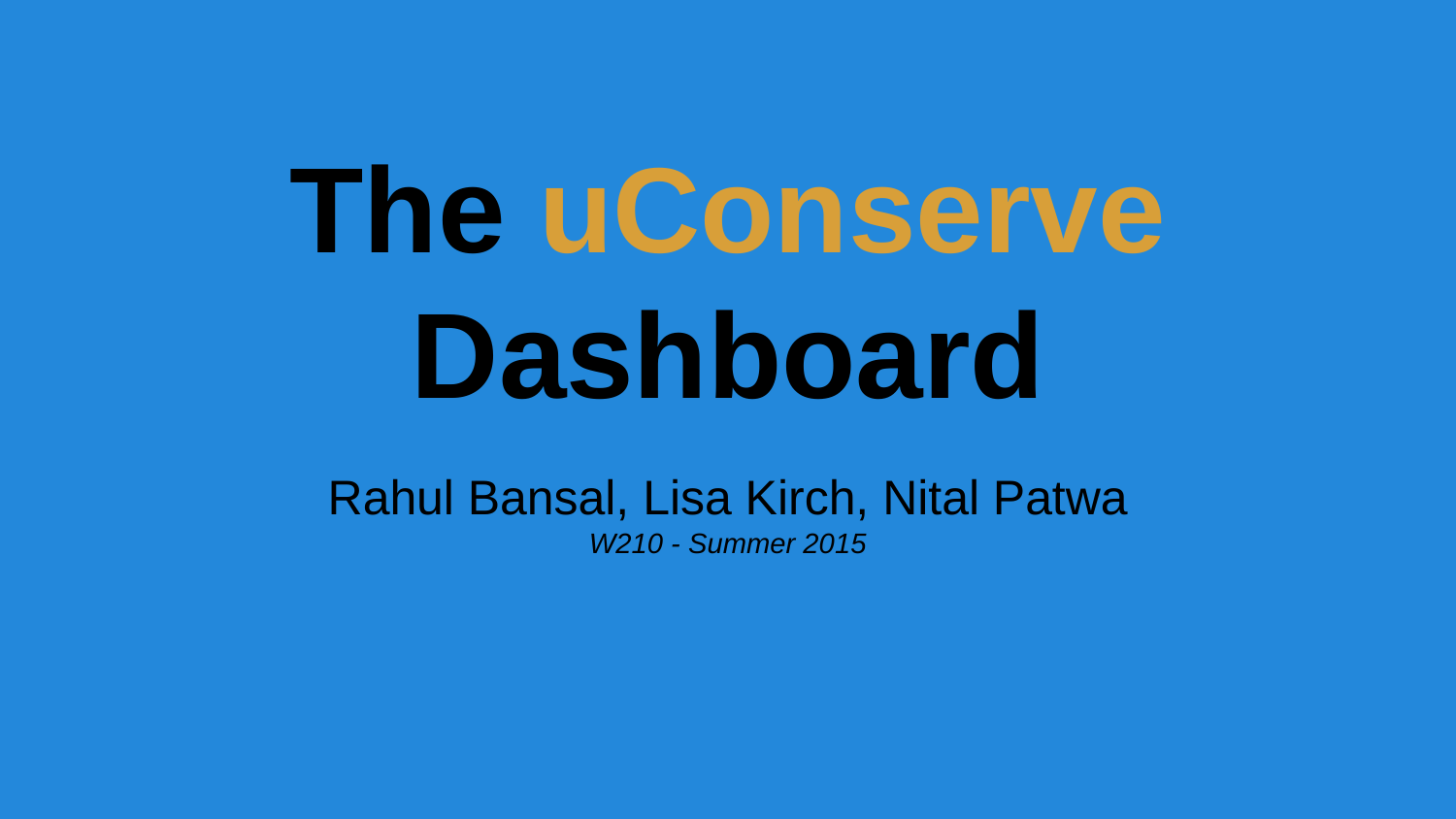

# The uConserve Dashboard
Rahul Bansal, Lisa Kirch, Nital Patwa
W210 - Summer 2015